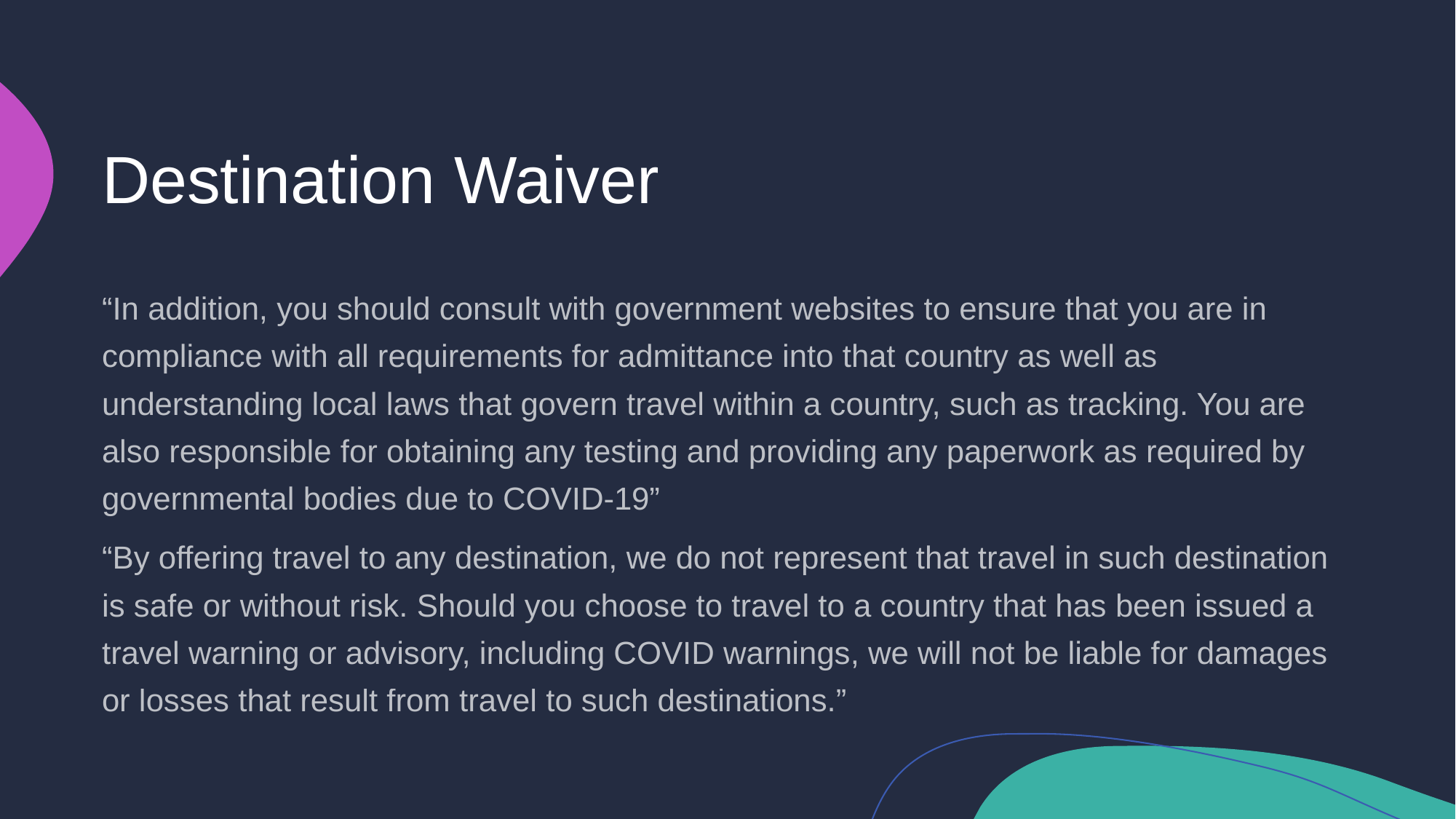

# Destination Waiver
“In addition, you should consult with government websites to ensure that you are in compliance with all requirements for admittance into that country as well as understanding local laws that govern travel within a country, such as tracking. You are also responsible for obtaining any testing and providing any paperwork as required by governmental bodies due to COVID-19”
“By offering travel to any destination, we do not represent that travel in such destination is safe or without risk. Should you choose to travel to a country that has been issued a travel warning or advisory, including COVID warnings, we will not be liable for damages or losses that result from travel to such destinations.”